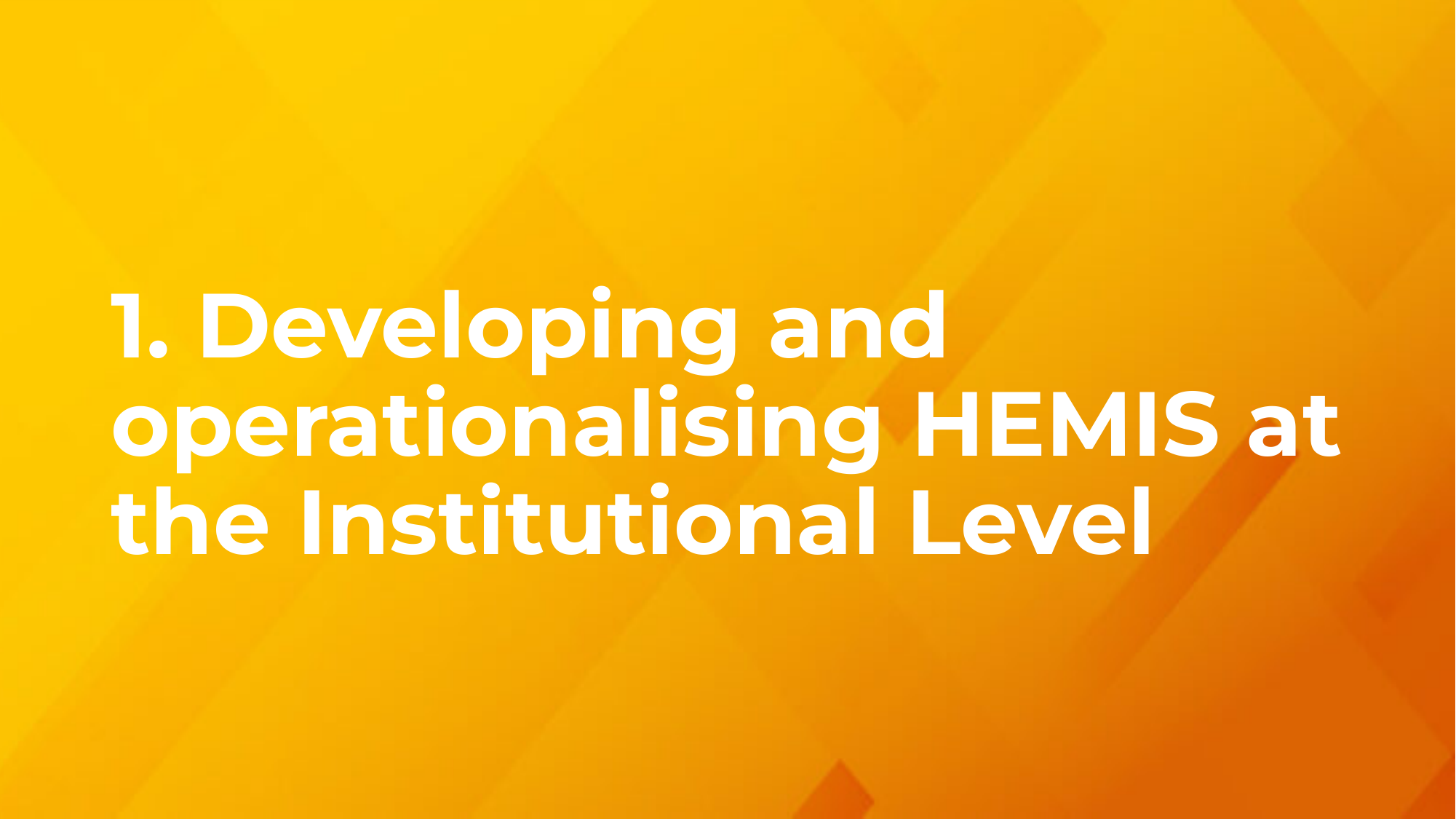

# 1. Developing and operationalising HEMIS at the Institutional Level